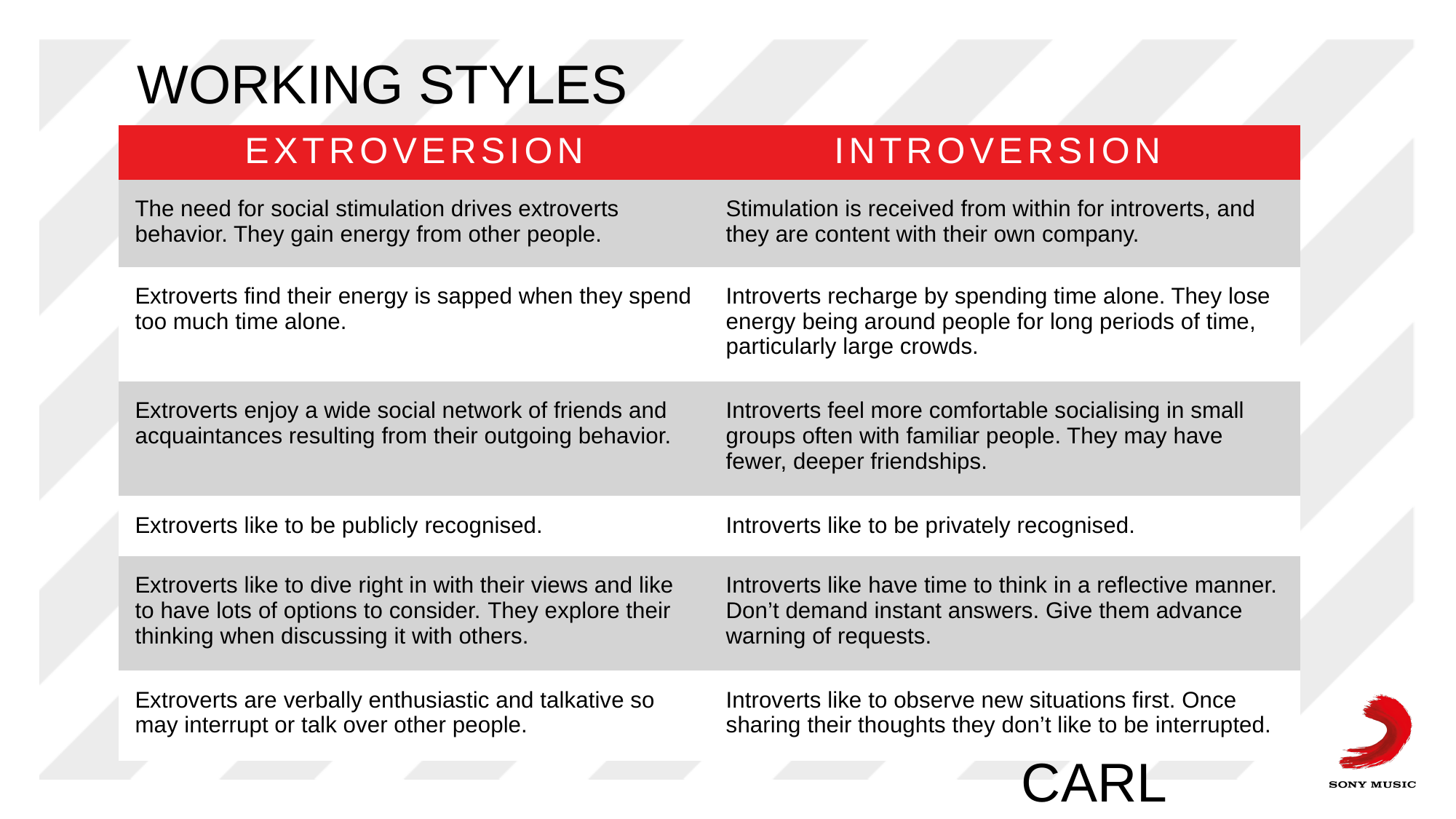

# WORKING STYLES
| EXTROVERSION | INTROVERSION |
| --- | --- |
| The need for social stimulation drives extroverts behavior. They gain energy from other people. | Stimulation is received from within for introverts, and they are content with their own company. |
| Extroverts find their energy is sapped when they spend too much time alone. | Introverts recharge by spending time alone. They lose energy being around people for long periods of time, particularly large crowds. |
| Extroverts enjoy a wide social network of friends and acquaintances resulting from their outgoing behavior. | Introverts feel more comfortable socialising in small groups often with familiar people. They may have fewer, deeper friendships. |
| Extroverts like to be publicly recognised. | Introverts like to be privately recognised. |
| Extroverts like to dive right in with their views and like to have lots of options to consider. They explore their thinking when discussing it with others. | Introverts like have time to think in a reflective manner. Don’t demand instant answers. Give them advance warning of requests. |
| Extroverts are verbally enthusiastic and talkative so may interrupt or talk over other people. | Introverts like to observe new situations first. Once sharing their thoughts they don’t like to be interrupted. |
CARL JUNG